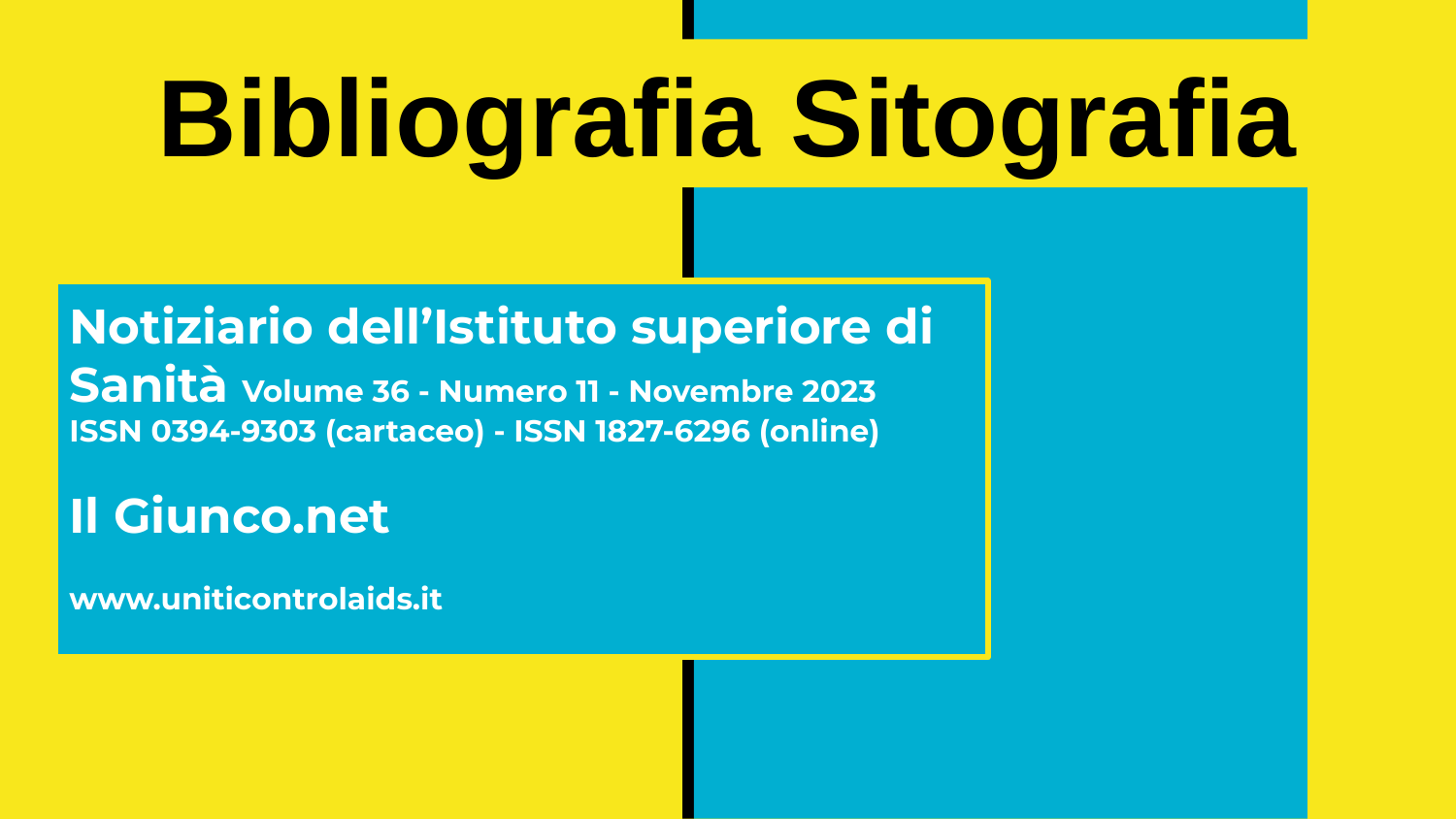

# Bibliografia Sitografia
Notiziario dell’Istituto superiore di Sanità Volume 36 - Numero 11 - Novembre 2023
ISSN 0394-9303 (cartaceo) - ISSN 1827-6296 (online)

Il Giunco.net

www.uniticontrolaids.it